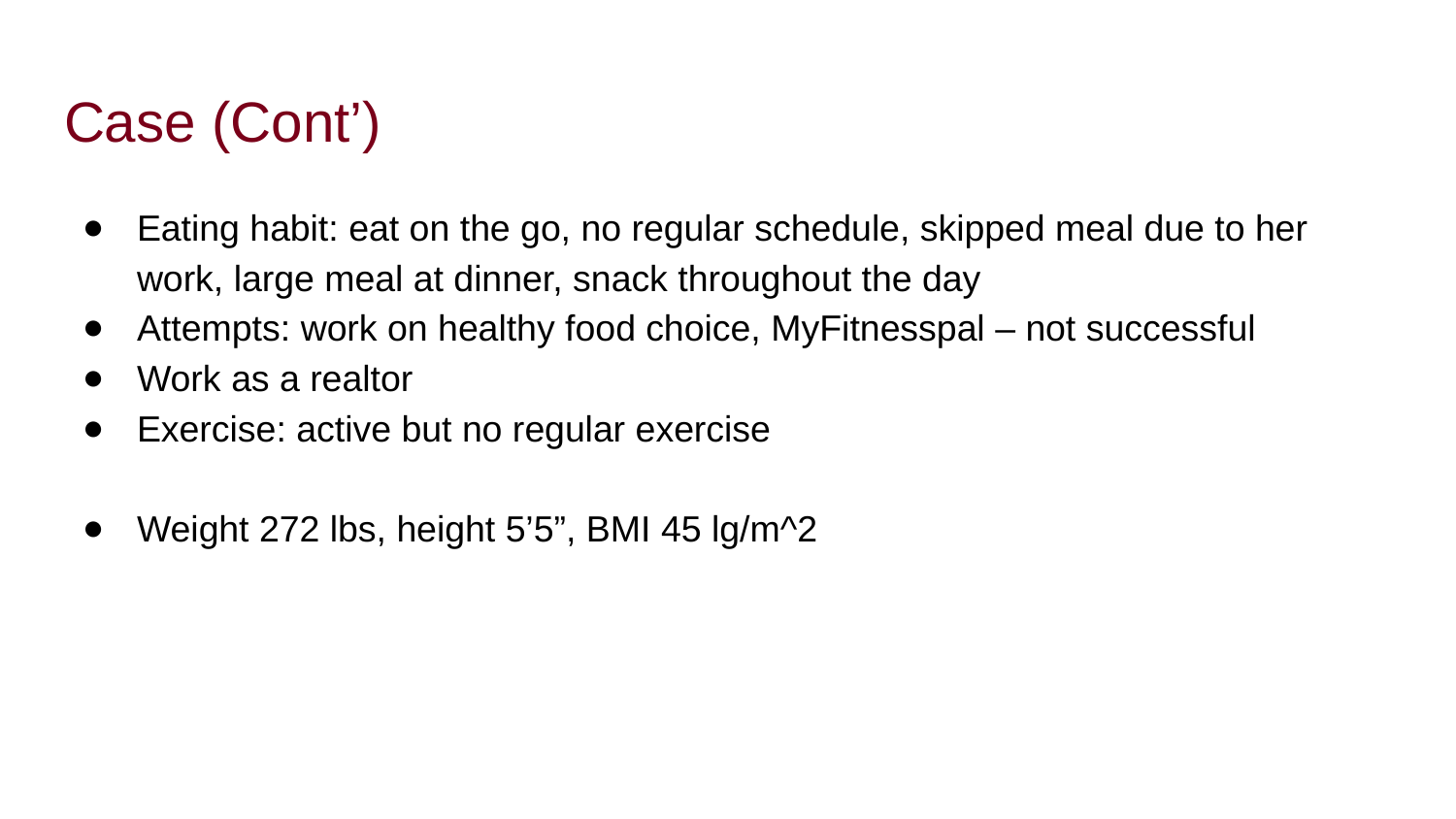

# Case (Cont’)
Eating habit: eat on the go, no regular schedule, skipped meal due to her work, large meal at dinner, snack throughout the day
Attempts: work on healthy food choice, MyFitnesspal – not successful
Work as a realtor
Exercise: active but no regular exercise

Weight 272 lbs, height 5’5”, BMI 45 lg/m^2